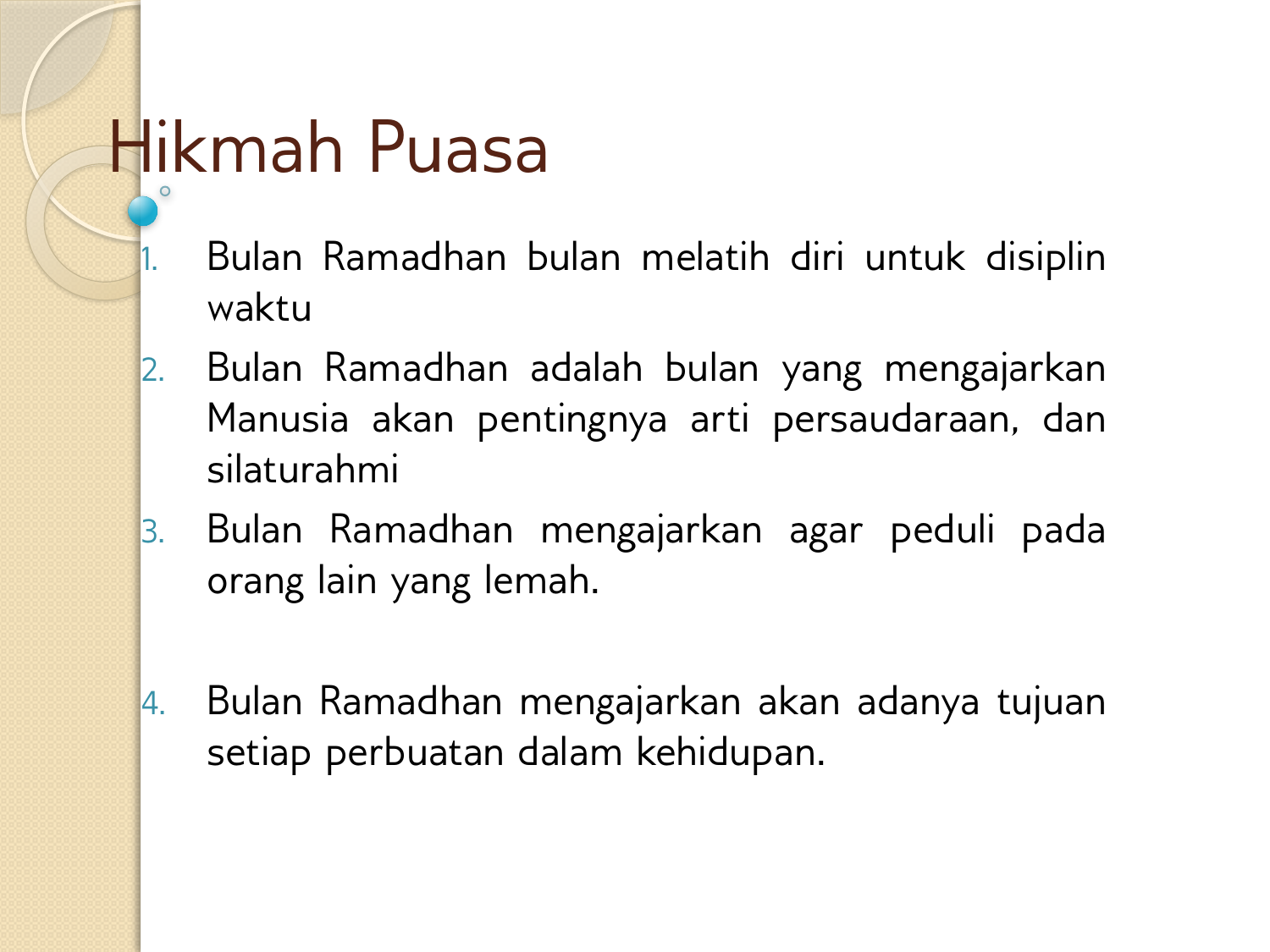

# Hikmah Puasa
Bulan Ramadhan bulan melatih diri untuk disiplin waktu
Bulan Ramadhan adalah bulan yang mengajarkan Manusia akan pentingnya arti persaudaraan, dan silaturahmi
Bulan Ramadhan mengajarkan agar peduli pada orang lain yang lemah.

Bulan Ramadhan mengajarkan akan adanya tujuan setiap perbuatan dalam kehidupan.